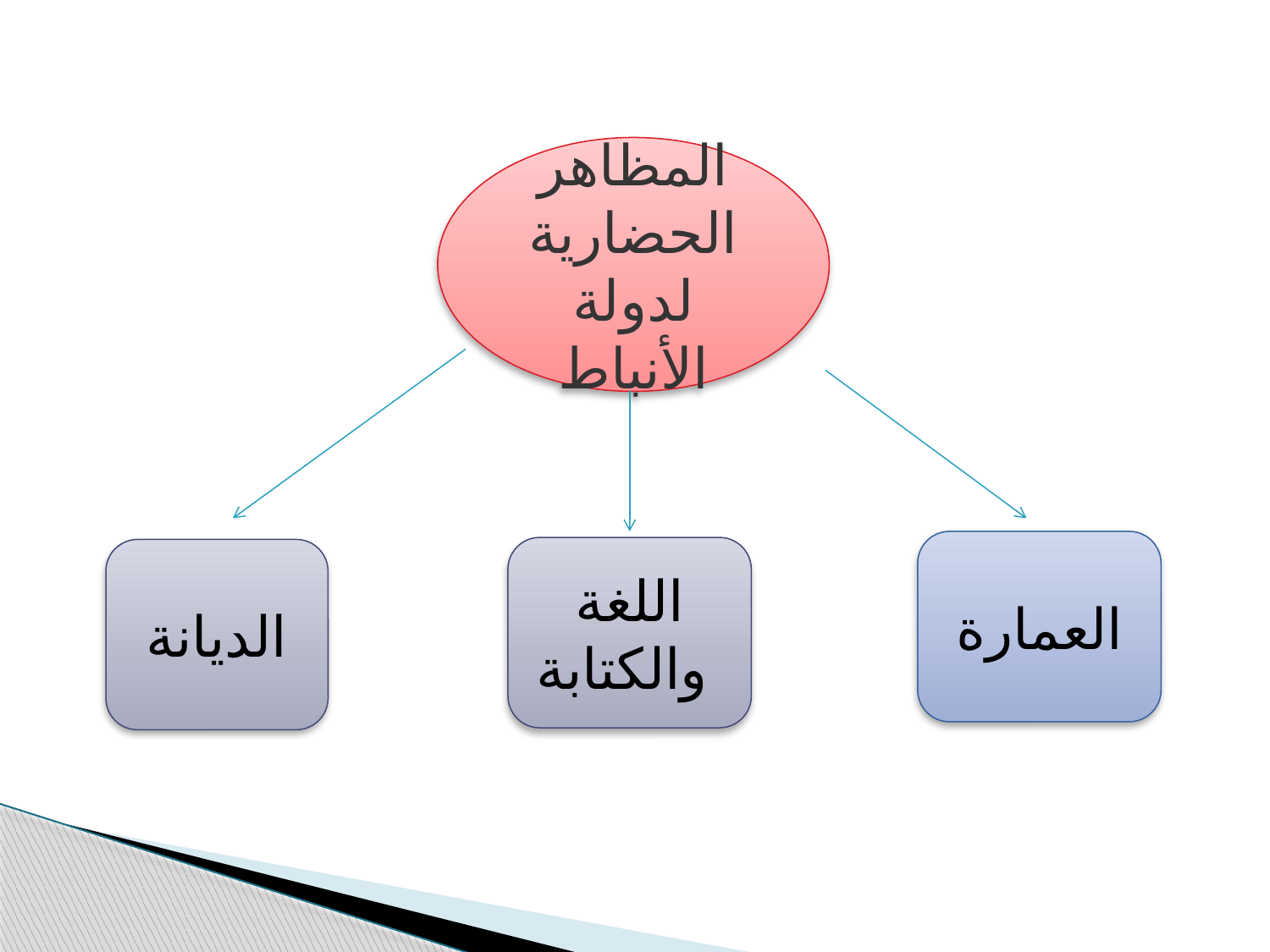

#
المظاهر الحضارية لدولة الأنباط

العمارة
اللغة والكتابة
الديانة